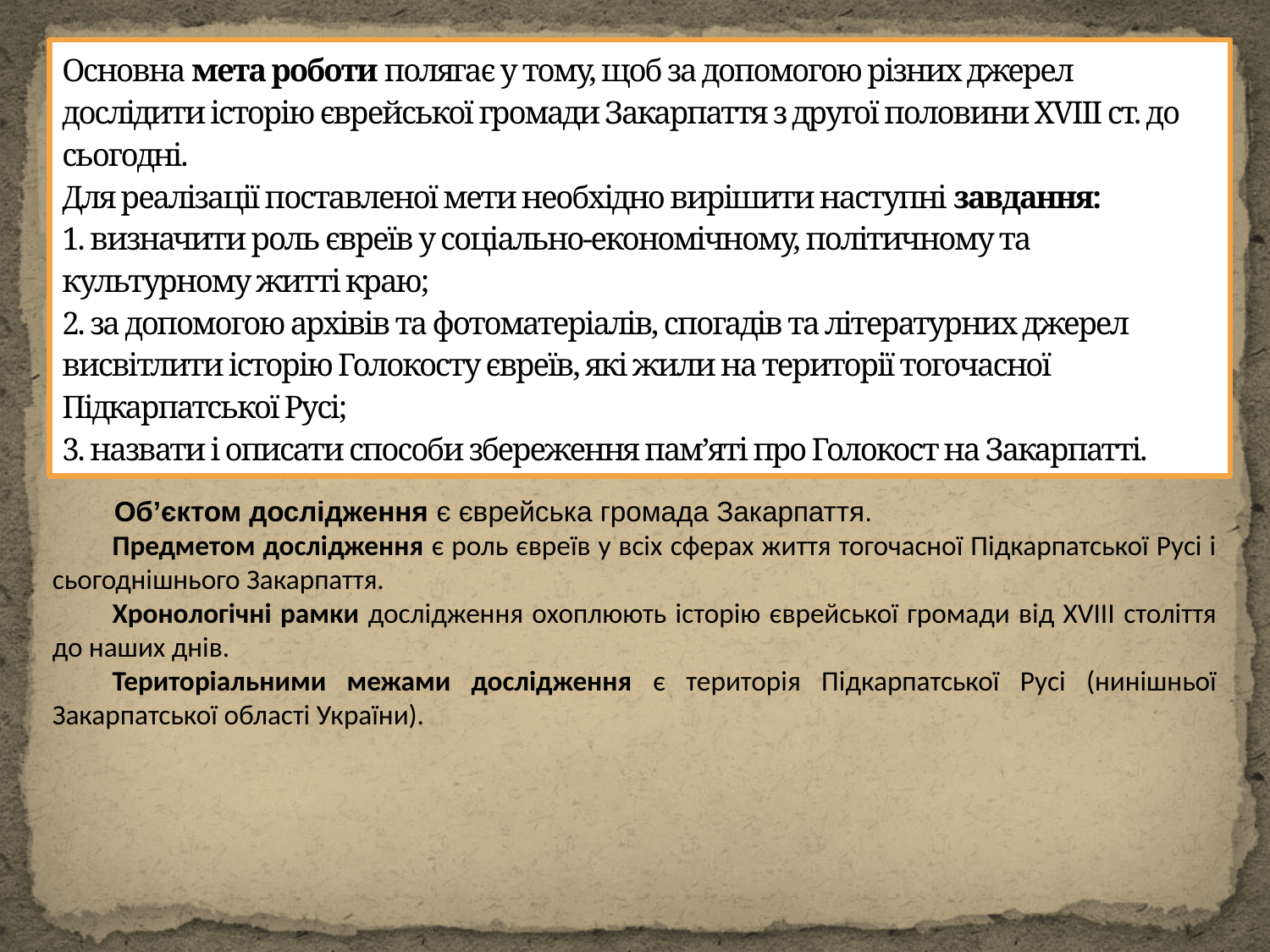

# Основна мета роботи полягає у тому, щоб за допомогою різних джерел дослідити історію єврейської громади Закарпаття з другої половини ХVІІІ ст. до сьогодні. Для реалізації поставленої мети необхідно вирішити наступні завдання: 1. визначити роль євреїв у соціально-економічному, політичному та культурному житті краю; 2. за допомогою архівів та фотоматеріалів, спогадів та літературних джерел висвітлити історію Голокосту євреїв, які жили на території тогочасної Підкарпатської Русі; 3. назвати і описати способи збереження пам’яті про Голокост на Закарпатті.
Об’єктом дослідження є єврейська громада Закарпаття.
Предметом дослідження є роль євреїв у всіх сферах життя тогочасної Підкарпатської Русі і сьогоднішнього Закарпаття.
Хронологічні рамки дослідження охоплюють історію єврейської громади від ХVІІІ століття до наших днів.
Територіальними межами дослідження є територія Підкарпатської Русі (нинішньої Закарпатської області України).